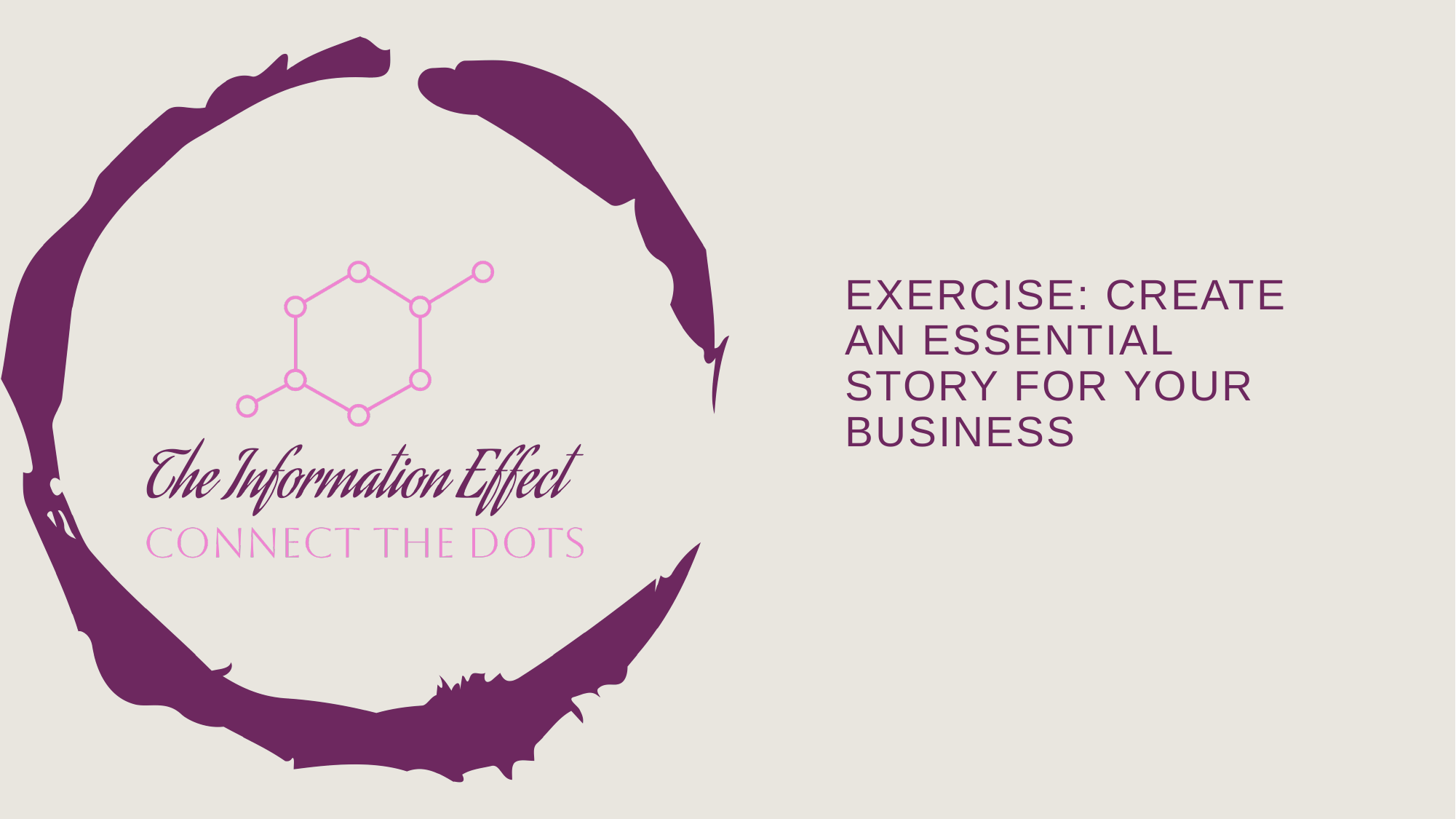

# Exercise: create an essential story for your business